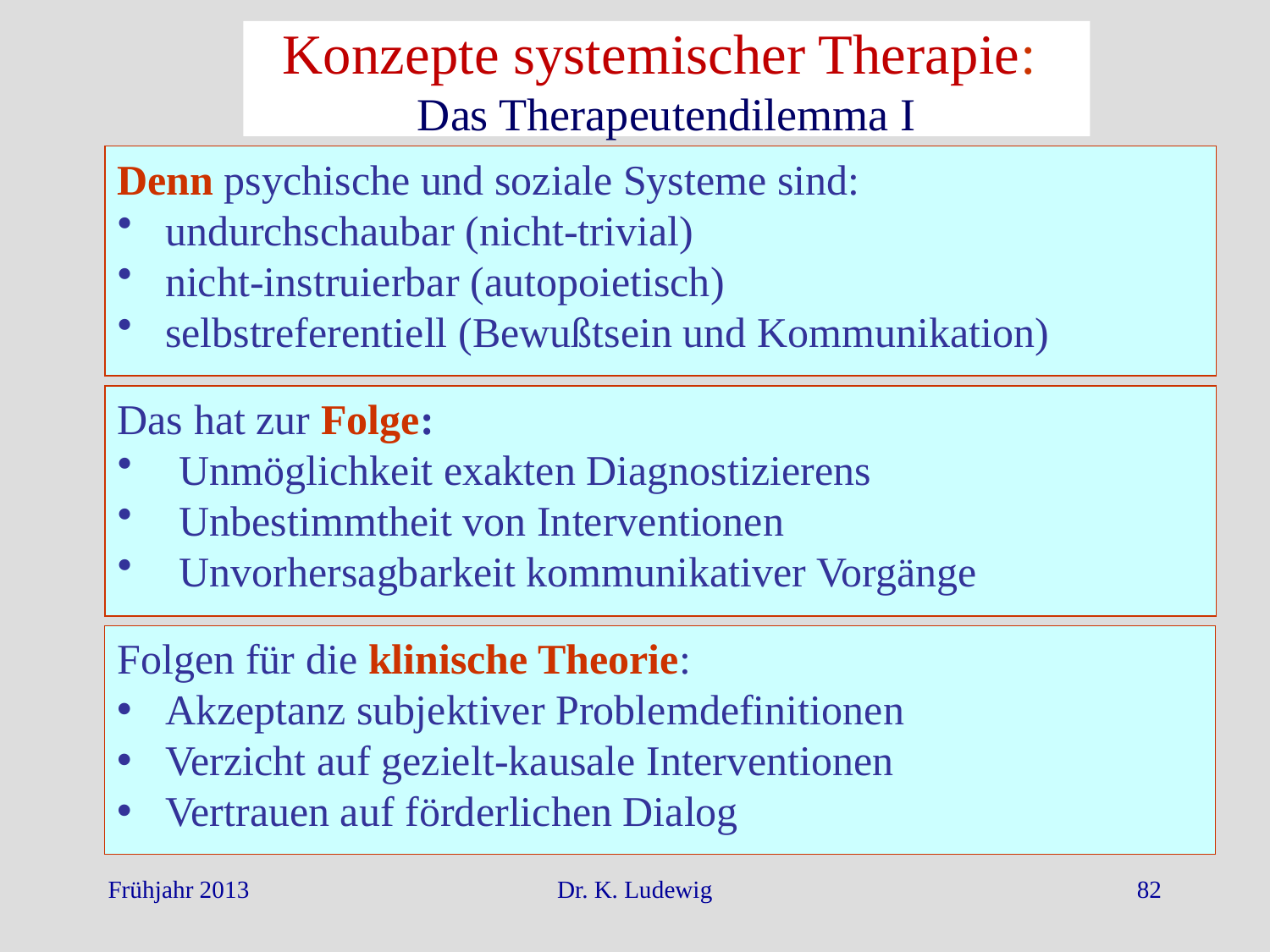

Konzepte systemischer Therapie:
Das Therapeutendilemma I
Denn psychische und soziale Systeme sind:
undurchschaubar (nicht-trivial)
nicht-instruierbar (autopoietisch)
selbstreferentiell (Bewußtsein und Kommunikation)
Das hat zur Folge:
   Unmöglichkeit exakten Diagnostizierens
   Unbestimmtheit von Interventionen
   Unvorhersagbarkeit kommunikativer Vorgänge
Folgen für die klinische Theorie:
Akzeptanz subjektiver Problemdefinitionen
Verzicht auf gezielt-kausale Interventionen
Vertrauen auf förderlichen Dialog
Frühjahr 2013
Dr. K. Ludewig
82